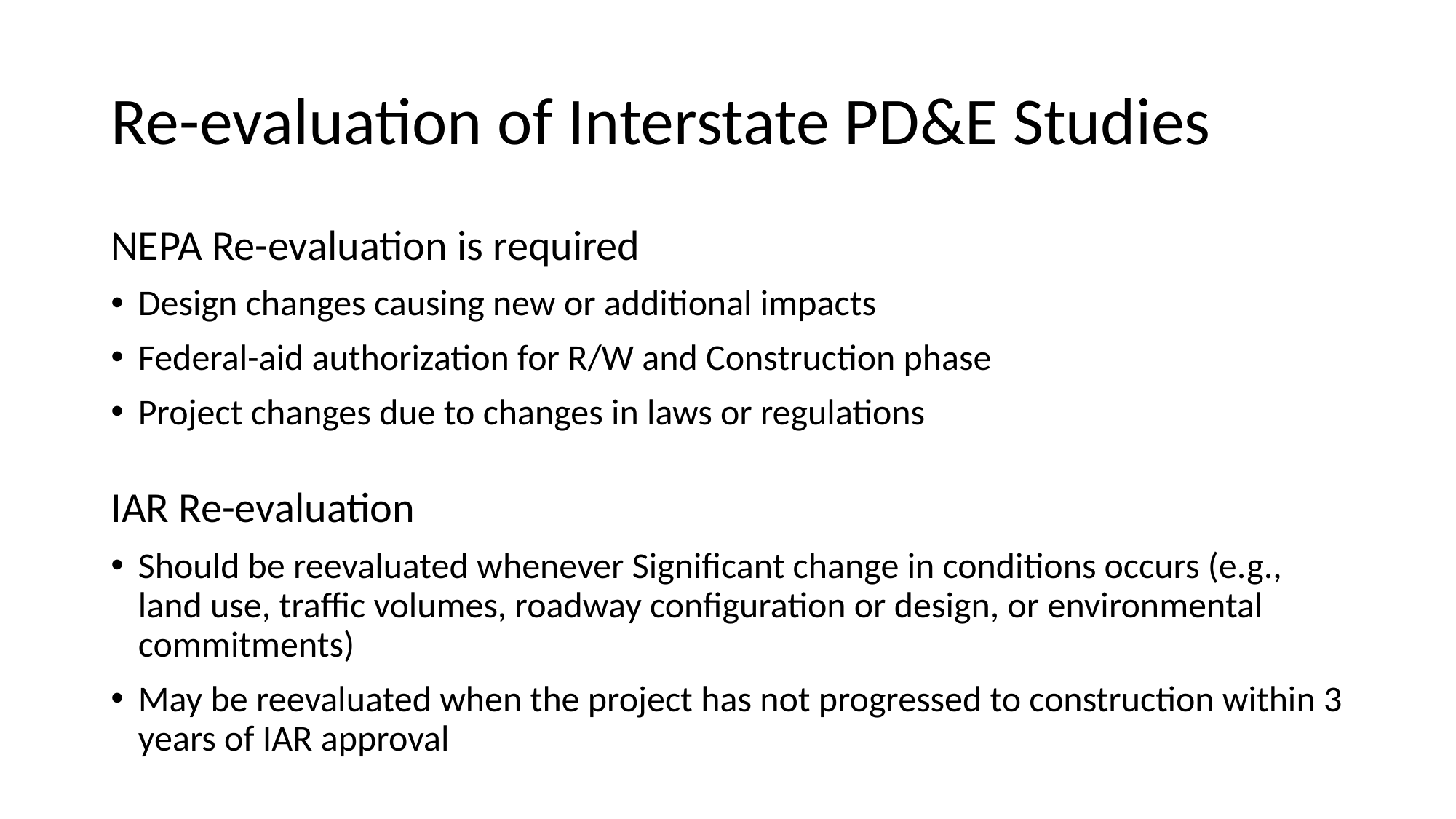

# Re-evaluation of Interstate PD&E Studies
NEPA Re-evaluation is required
Design changes causing new or additional impacts
Federal-aid authorization for R/W and Construction phase
Project changes due to changes in laws or regulations

IAR Re-evaluation
Should be reevaluated whenever Significant change in conditions occurs (e.g., land use, traffic volumes, roadway configuration or design, or environmental commitments)
May be reevaluated when the project has not progressed to construction within 3 years of IAR approval